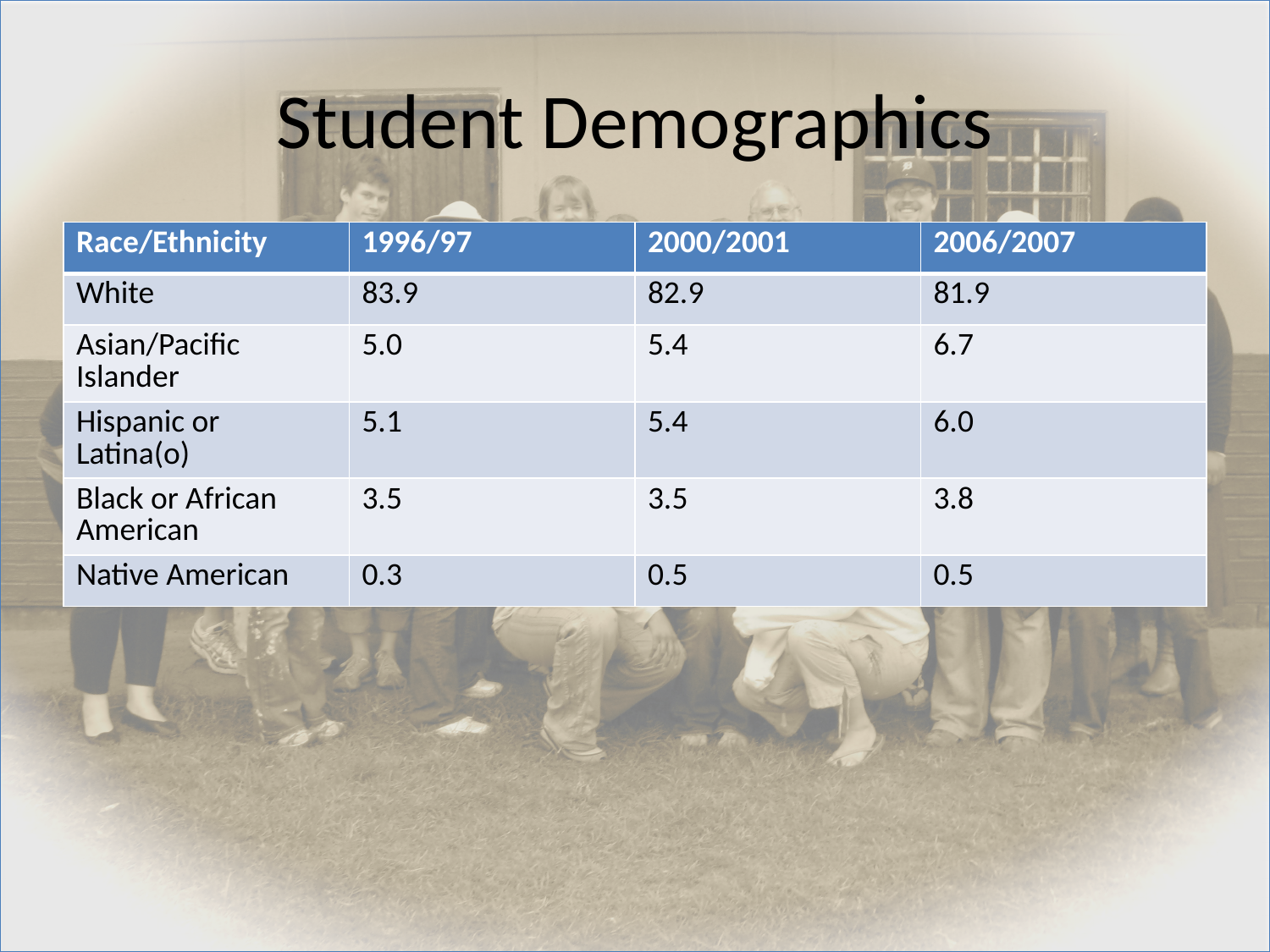

# Student Demographics
| Race/Ethnicity | 1996/97 | 2000/2001 | 2006/2007 |
| --- | --- | --- | --- |
| White | 83.9 | 82.9 | 81.9 |
| Asian/Pacific Islander | 5.0 | 5.4 | 6.7 |
| Hispanic or Latina(o) | 5.1 | 5.4 | 6.0 |
| Black or African American | 3.5 | 3.5 | 3.8 |
| Native American | 0.3 | 0.5 | 0.5 |